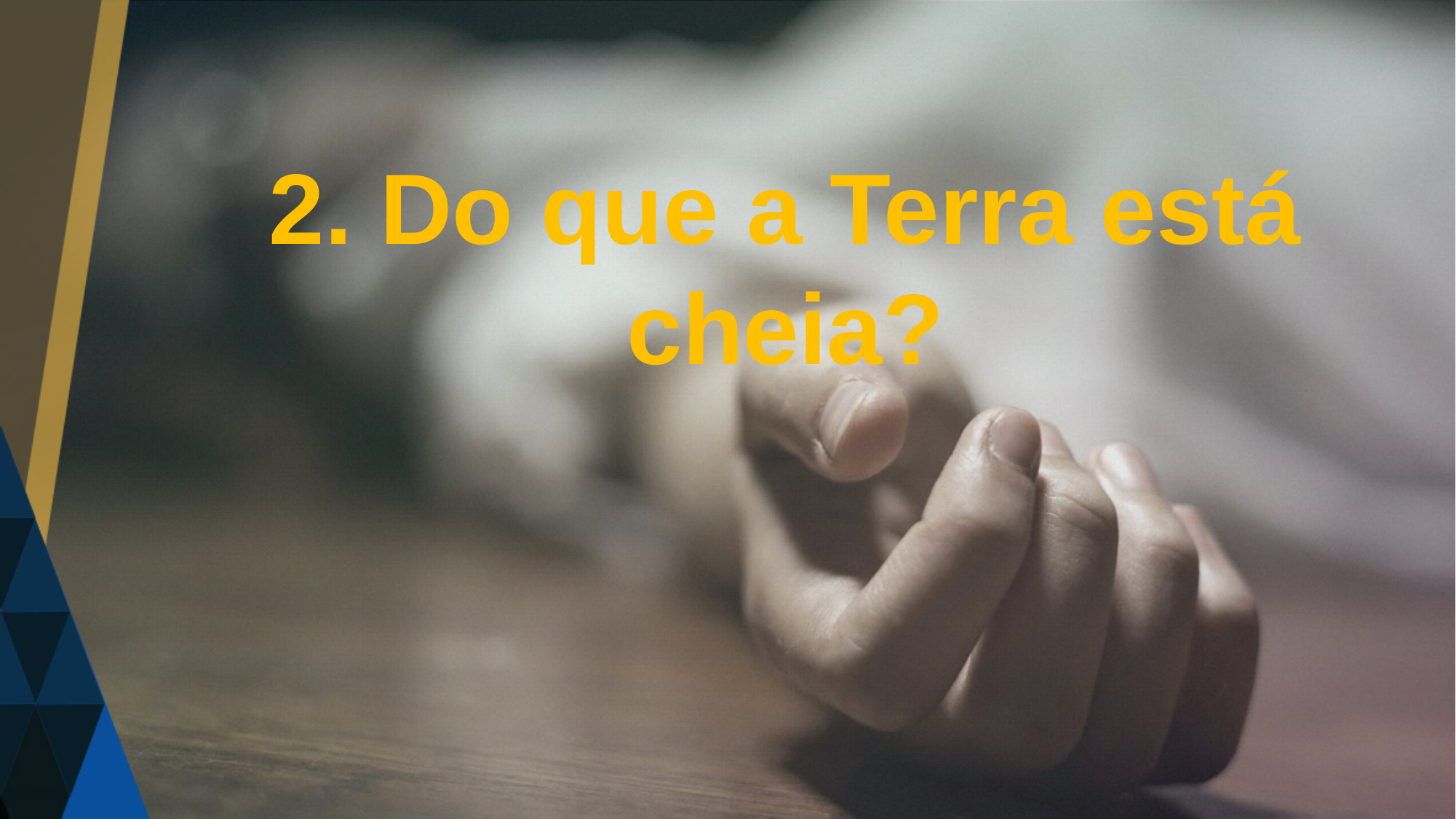

2. Do que a Terra está cheia?